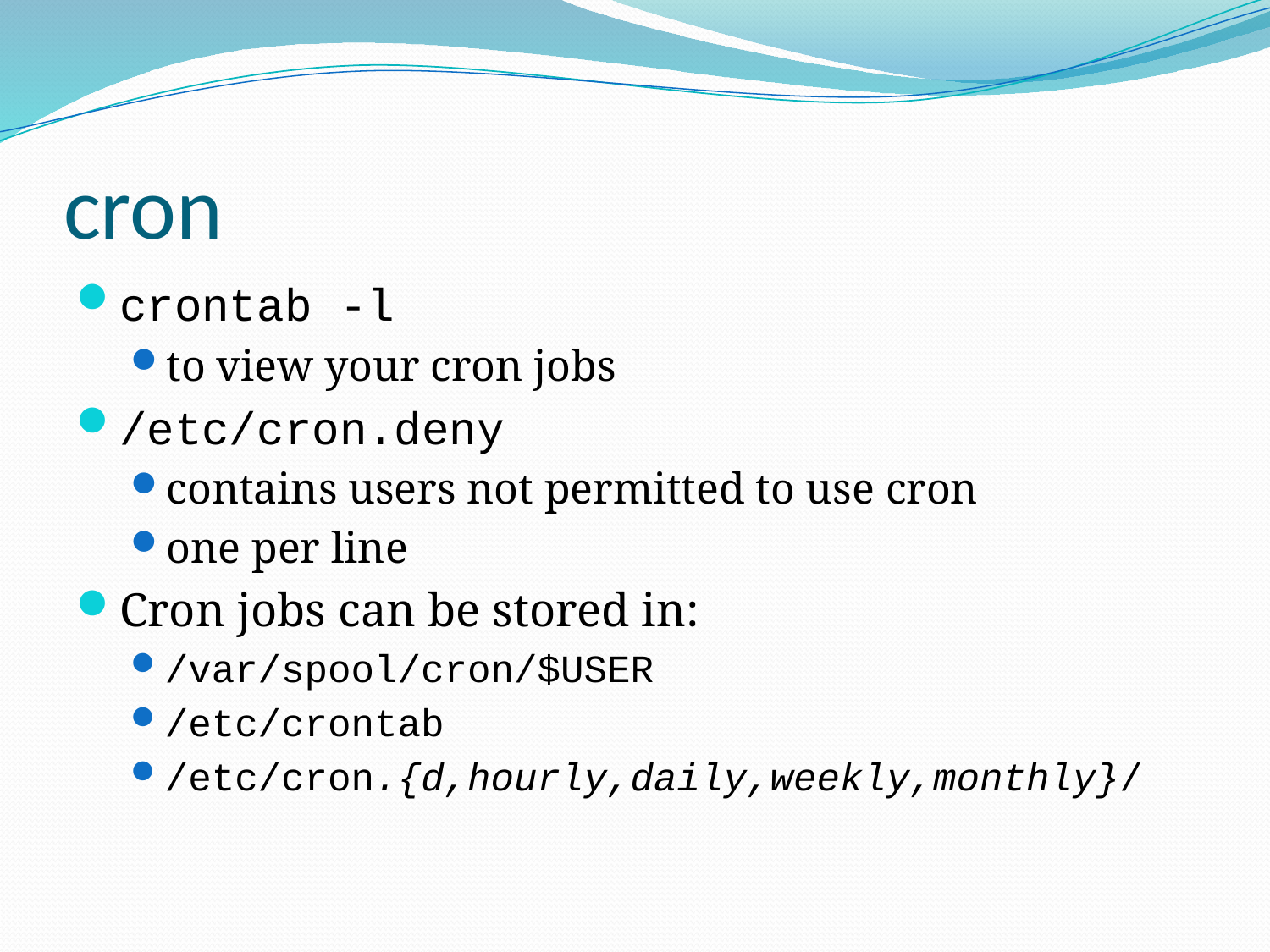

# cron
crontab -l
to view your cron jobs
/etc/cron.deny
contains users not permitted to use cron
one per line
Cron jobs can be stored in:
/var/spool/cron/$USER
/etc/crontab
/etc/cron.{d,hourly,daily,weekly,monthly}/